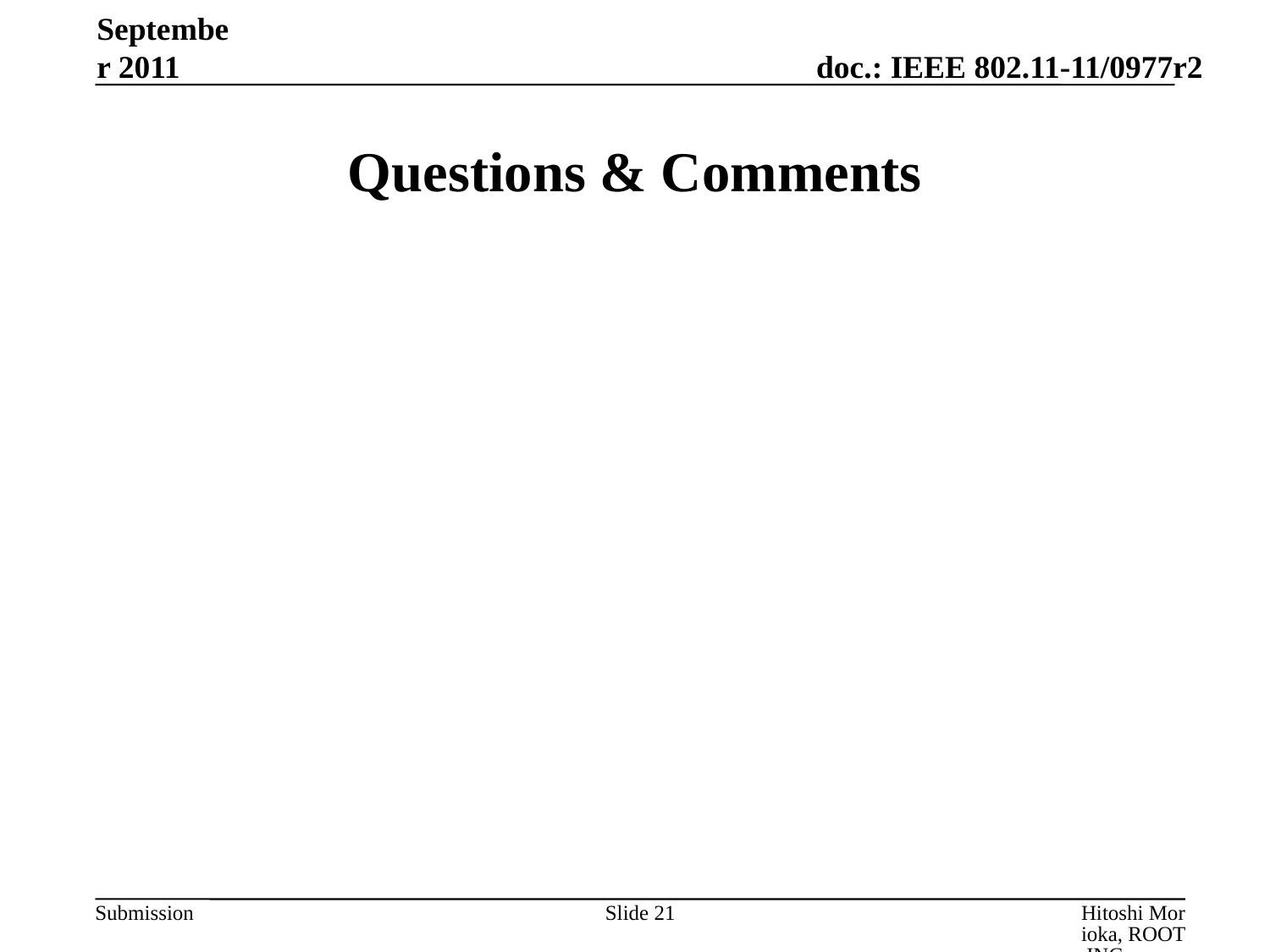

September 2011
# Questions & Comments

Slide 21
Hitoshi Morioka, ROOT INC.